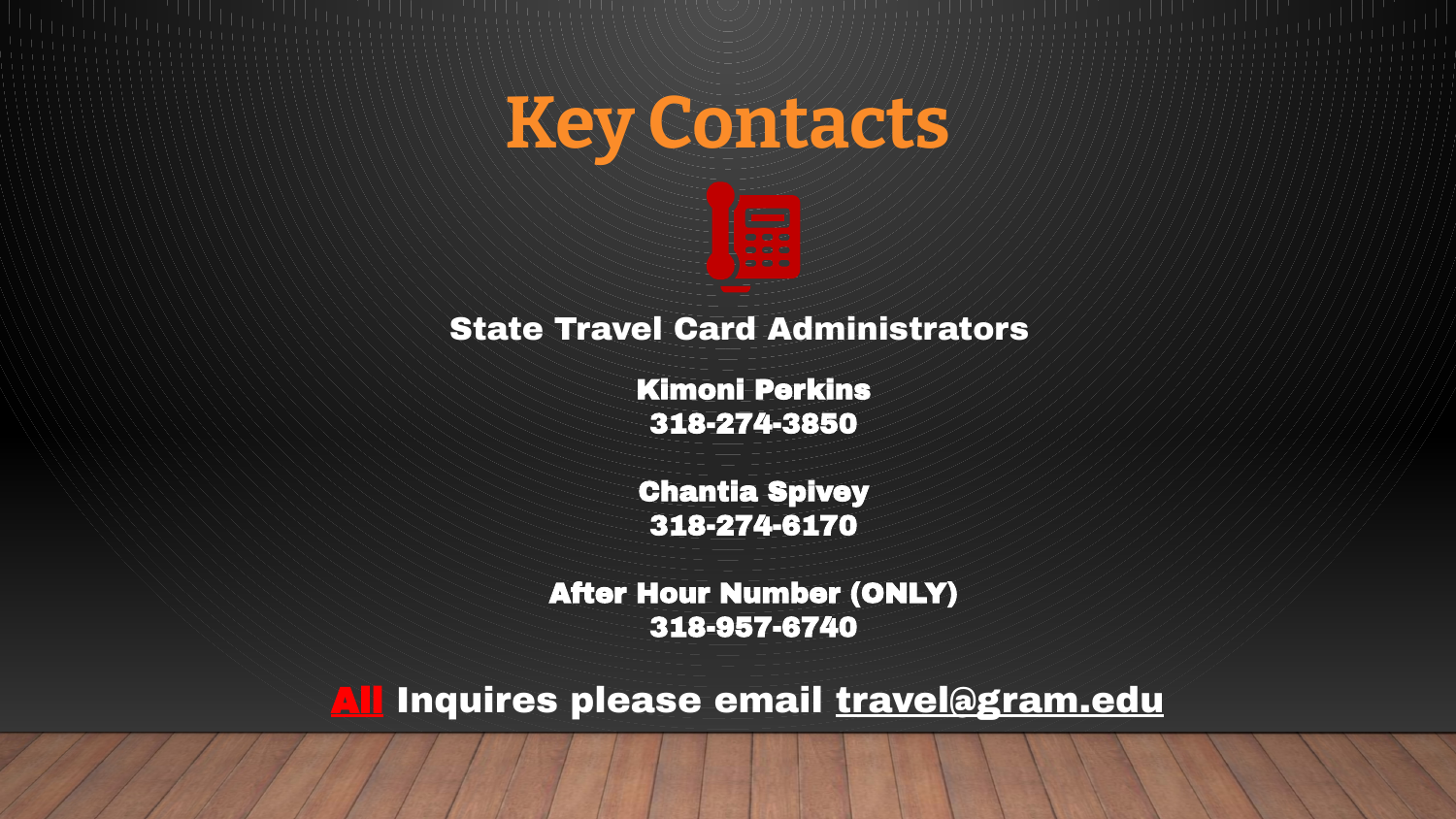

# Key Contacts

State Travel Card Administrators
Kimoni Perkins
318-274-3850

Chantia Spivey
318-274-6170

After Hour Number (ONLY)
318-957-6740

All Inquires please email travel@gram.edu